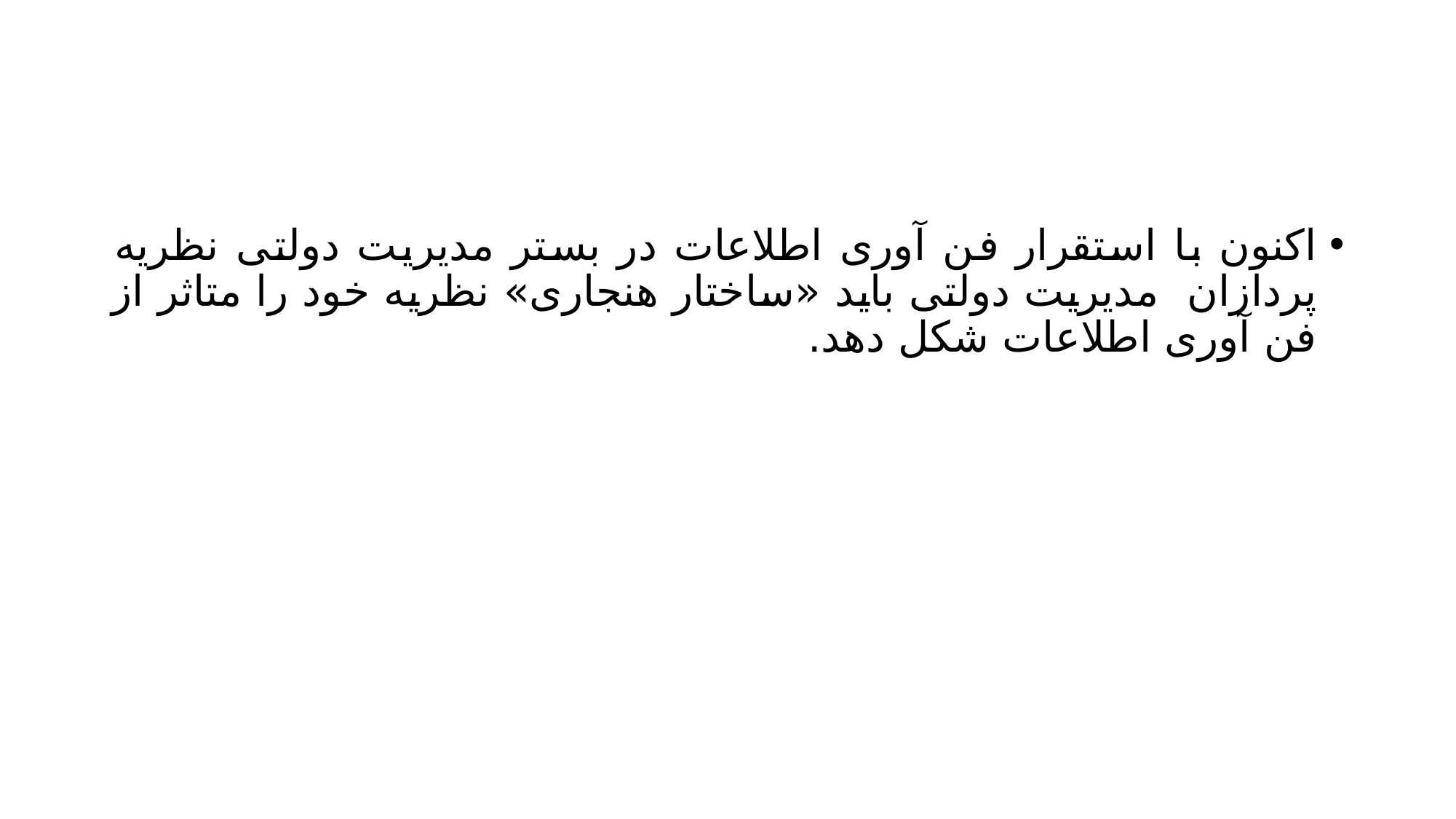

#
اکنون با استقرار فن آوری اطلاعات در بستر مدیریت دولتی نظریه پردازان  مدیریت دولتی باید «ساختار هنجاری» نظریه خود را متاثر از فن آوری اطلاعات شکل دهد.